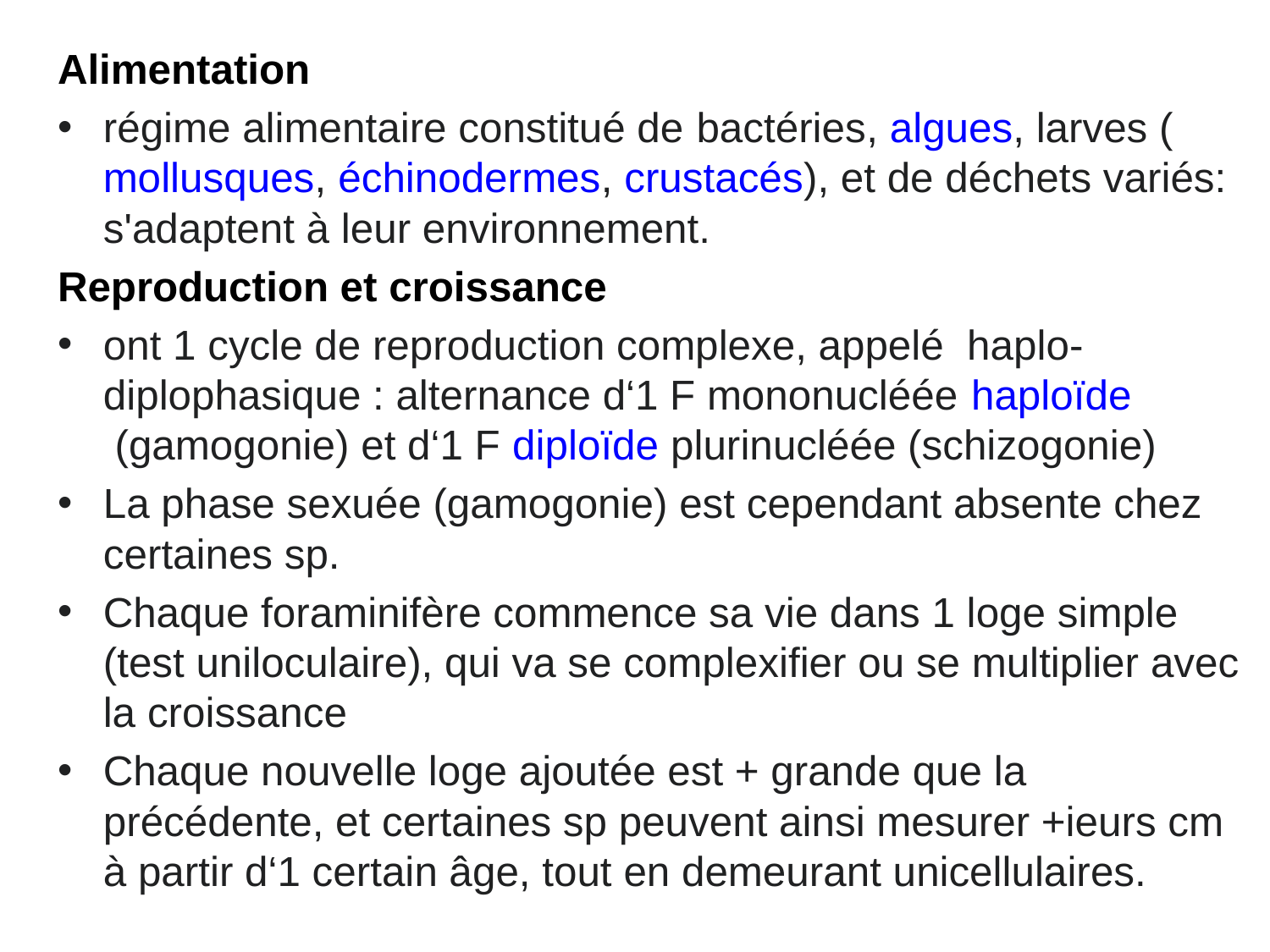

Alimentation
régime alimentaire constitué de bactéries, algues, larves (mollusques, échinodermes, crustacés), et de déchets variés: s'adaptent à leur environnement.
Reproduction et croissance
ont 1 cycle de reproduction complexe, appelé  haplo-diplophasique : alternance d‘1 F mononucléée haploïde (gamogonie) et d‘1 F diploïde plurinucléée (schizogonie)
La phase sexuée (gamogonie) est cependant absente chez certaines sp.
Chaque foraminifère commence sa vie dans 1 loge simple (test uniloculaire), qui va se complexifier ou se multiplier avec la croissance
Chaque nouvelle loge ajoutée est + grande que la précédente, et certaines sp peuvent ainsi mesurer +ieurs cm à partir d‘1 certain âge, tout en demeurant unicellulaires.